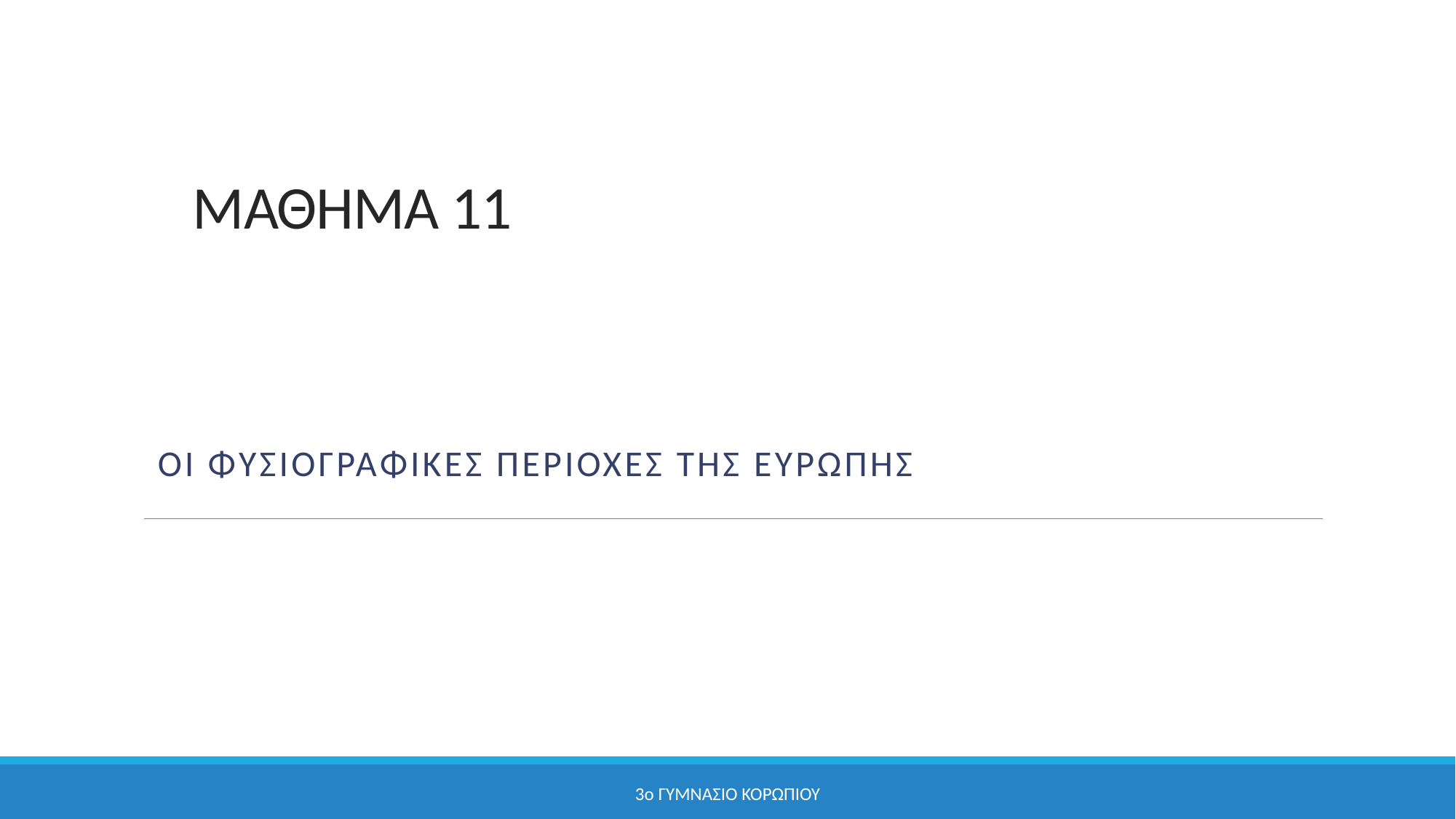

# ΜΑΘΗΜΑ 11
ΟΙ ΦΥΣΙΟΓΡΑΦΙΚΕΣ ΠΕΡΙΟΧΕΣ ΤΗΣ ΕΥΡΩΠΗΣ
3ο ΓΥΜΝΑΣΙΟ ΚΟΡΩΠΙΟΥ